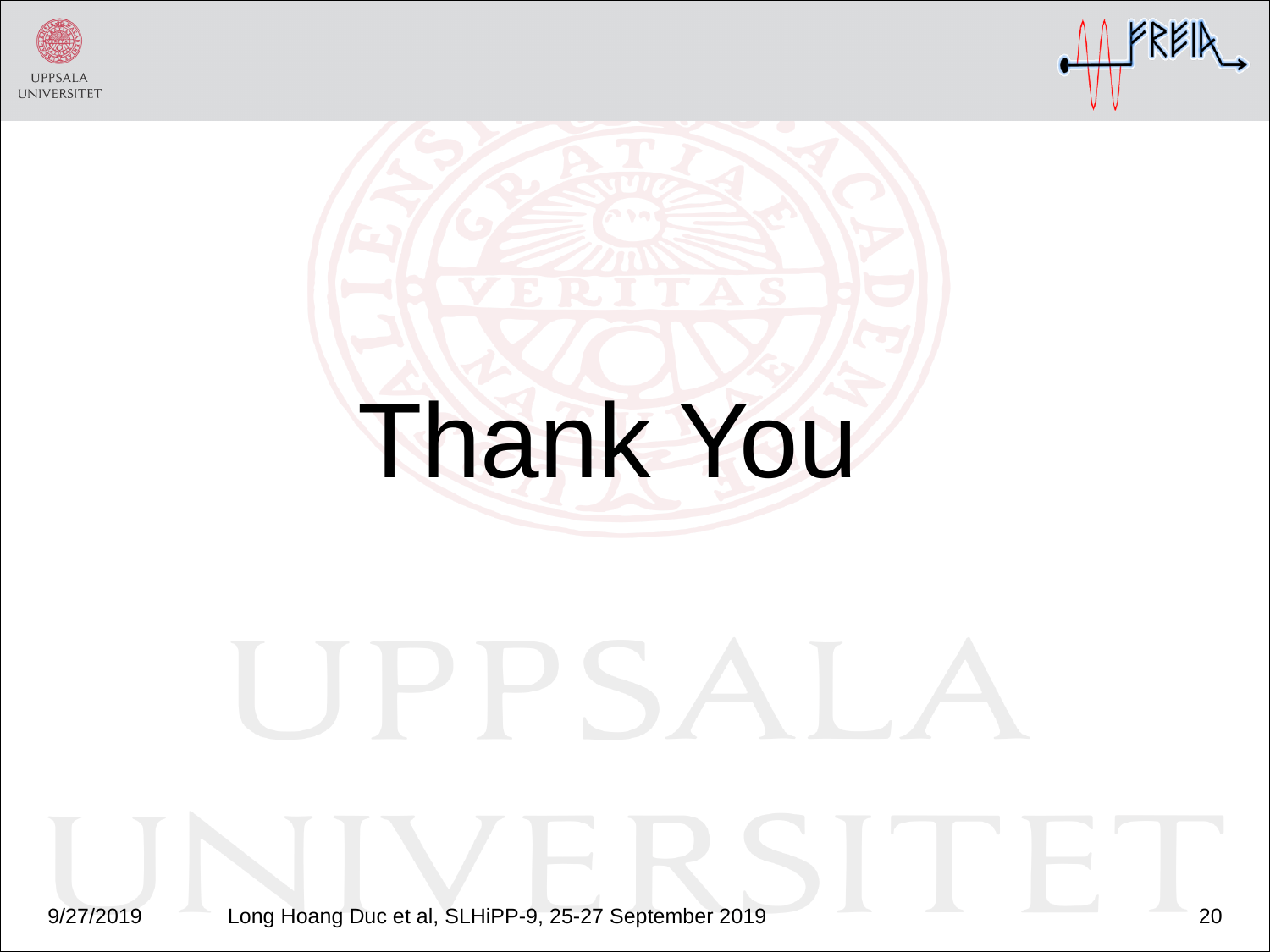

Thank You
9/27/2019
Long Hoang Duc et al, SLHiPP-9, 25-27 September 2019
20